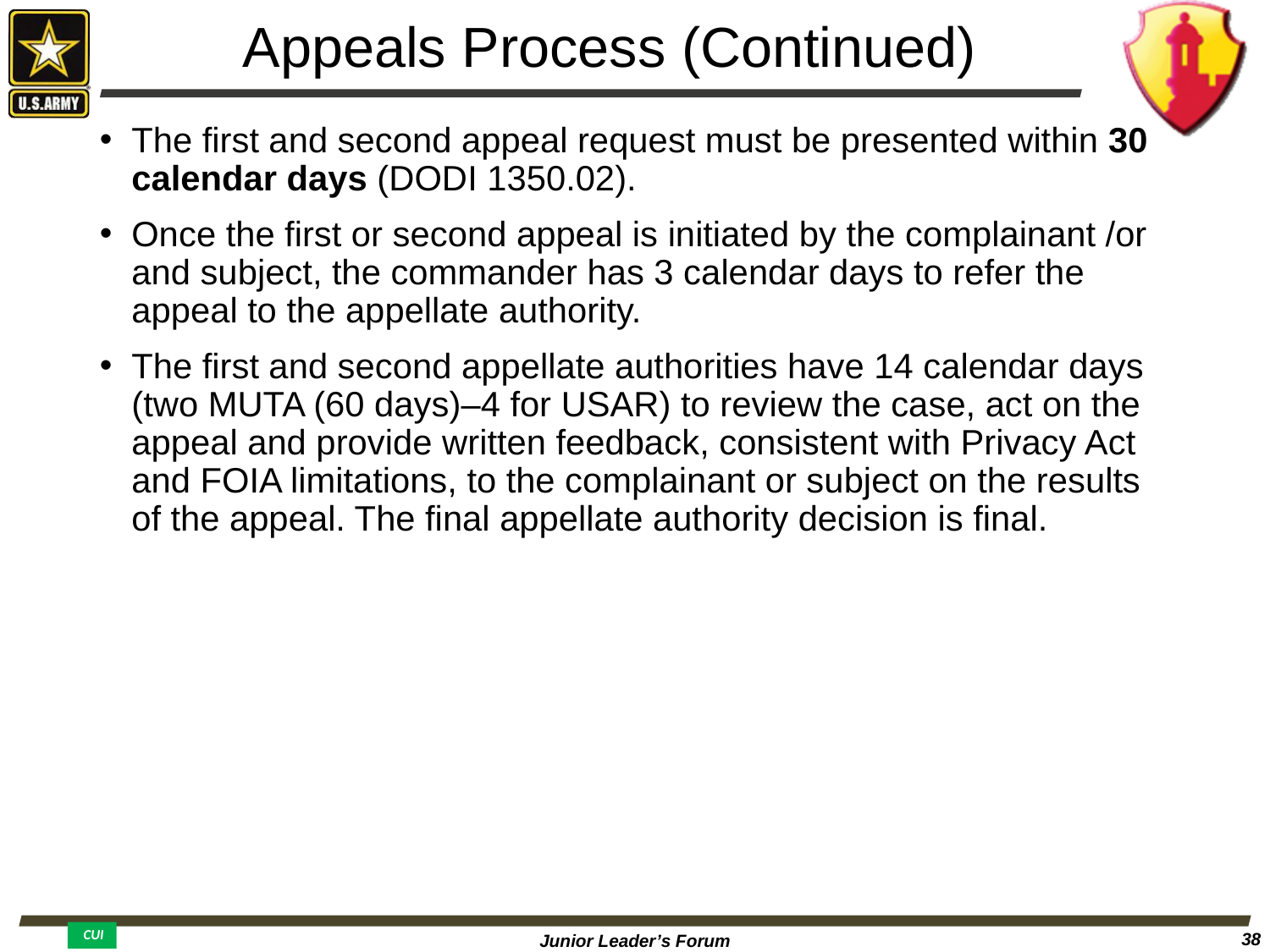

# Appeals Process (Continued)
The first and second appeal request must be presented within 30 calendar days (DODI 1350.02).
Once the first or second appeal is initiated by the complainant /or and subject, the commander has 3 calendar days to refer the appeal to the appellate authority.
The first and second appellate authorities have 14 calendar days (two MUTA (60 days)–4 for USAR) to review the case, act on the appeal and provide written feedback, consistent with Privacy Act and FOIA limitations, to the complainant or subject on the results of the appeal. The final appellate authority decision is final.